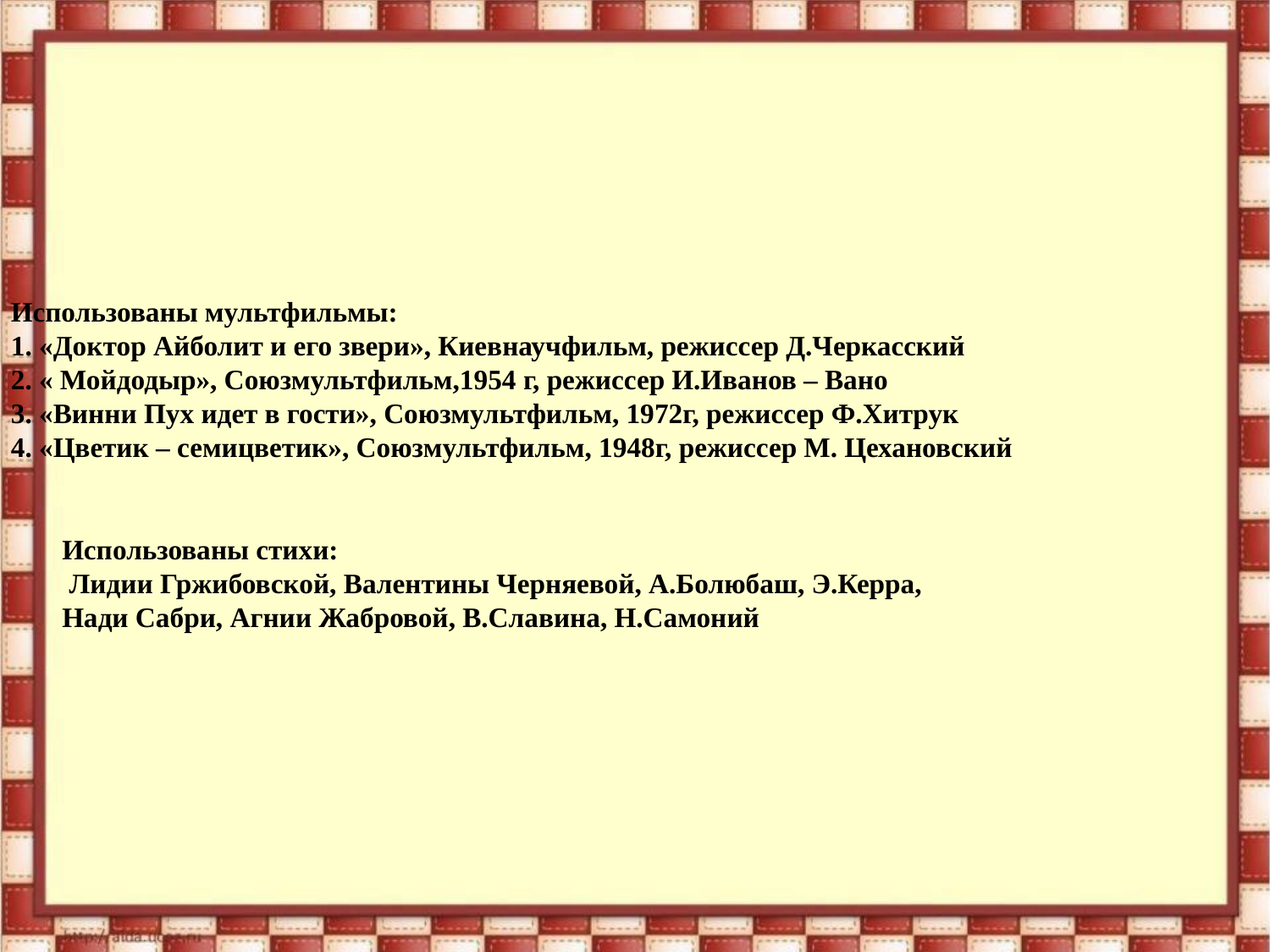

Использованы мультфильмы:
1. «Доктор Айболит и его звери», Киевнаучфильм, режиссер Д.Черкасский
2. « Мойдодыр», Союзмультфильм,1954 г, режиссер И.Иванов – Вано
3. «Винни Пух идет в гости», Союзмультфильм, 1972г, режиссер Ф.Хитрук
4. «Цветик – семицветик», Союзмультфильм, 1948г, режиссер М. Цехановский
Использованы стихи:
 Лидии Гржибовской, Валентины Черняевой, А.Болюбаш, Э.Керра,
Нади Сабри, Агнии Жабровой, В.Славина, Н.Самоний